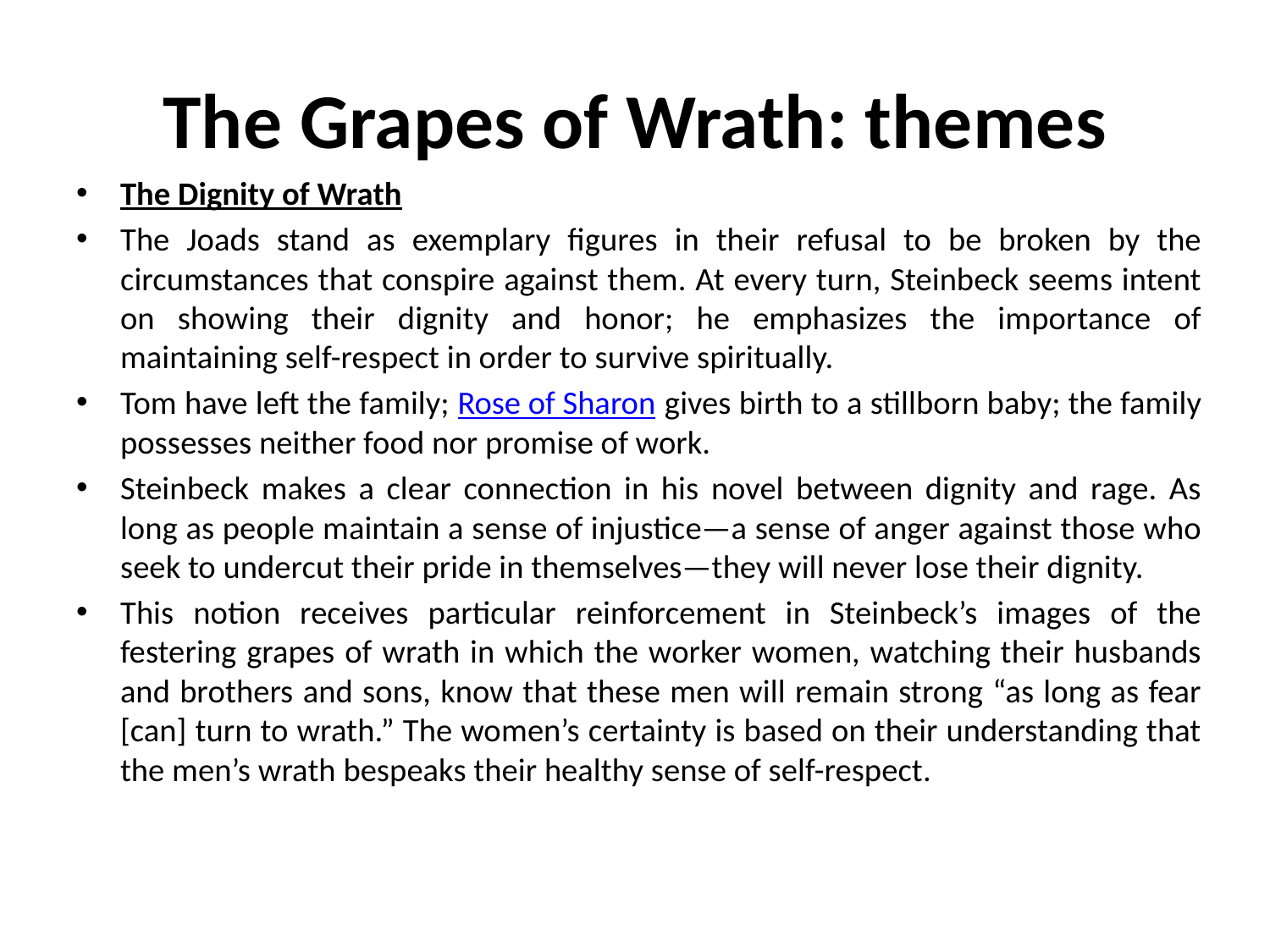

# The Grapes of Wrath: themes
The Dignity of Wrath
The Joads stand as exemplary figures in their refusal to be broken by the circumstances that conspire against them. At every turn, Steinbeck seems intent on showing their dignity and honor; he emphasizes the importance of maintaining self-respect in order to survive spiritually.
Tom have left the family; Rose of Sharon gives birth to a stillborn baby; the family possesses neither food nor promise of work.
Steinbeck makes a clear connection in his novel between dignity and rage. As long as people maintain a sense of injustice—a sense of anger against those who seek to undercut their pride in themselves—they will never lose their dignity.
This notion receives particular reinforcement in Steinbeck’s images of the festering grapes of wrath in which the worker women, watching their husbands and brothers and sons, know that these men will remain strong “as long as fear [can] turn to wrath.” The women’s certainty is based on their understanding that the men’s wrath bespeaks their healthy sense of self-respect.